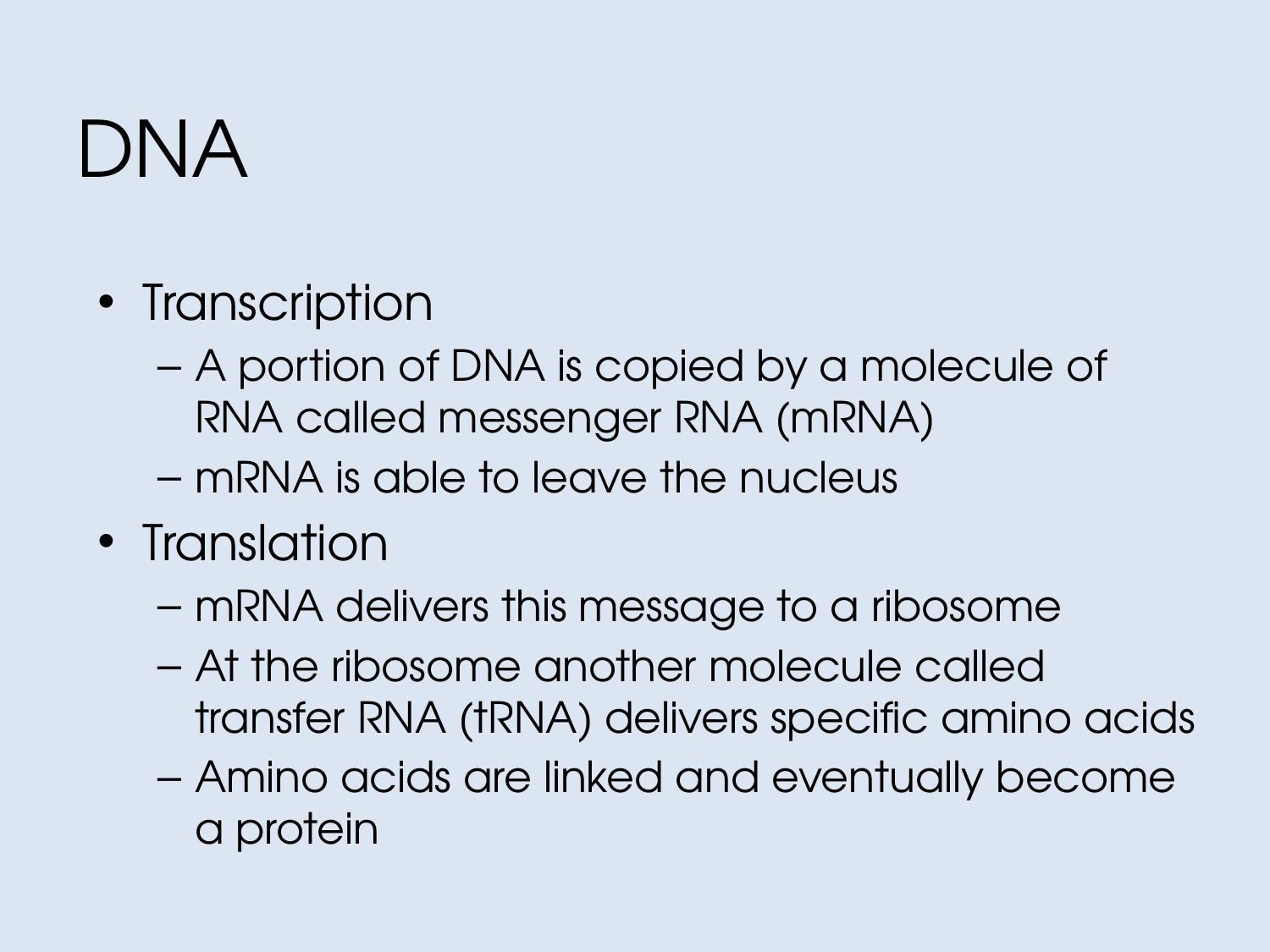

# DNA

Transcription
A portion of DNA is copied by a molecule of RNA called messenger RNA (mRNA)
mRNA is able to leave the nucleus
Translation
mRNA delivers this message to a ribosome
At the ribosome another molecule called transfer RNA (tRNA) delivers specific amino acids
Amino acids are linked and eventually become a protein